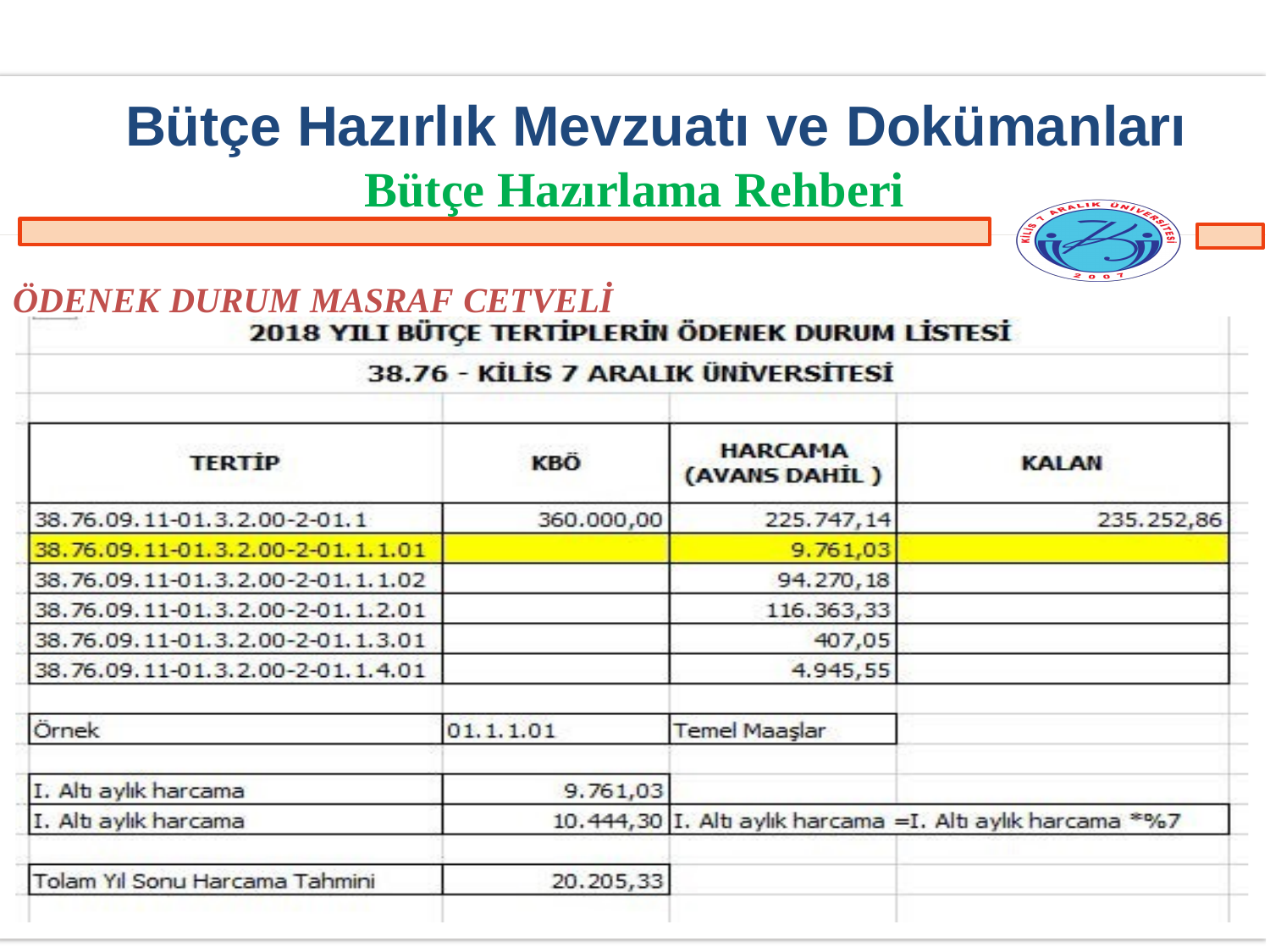

Bütçe Hazırlık Mevzuatı ve Dokümanları
Bütçe Hazırlama Rehberi

ÖDENEK DURUM MASRAF CETVELİ